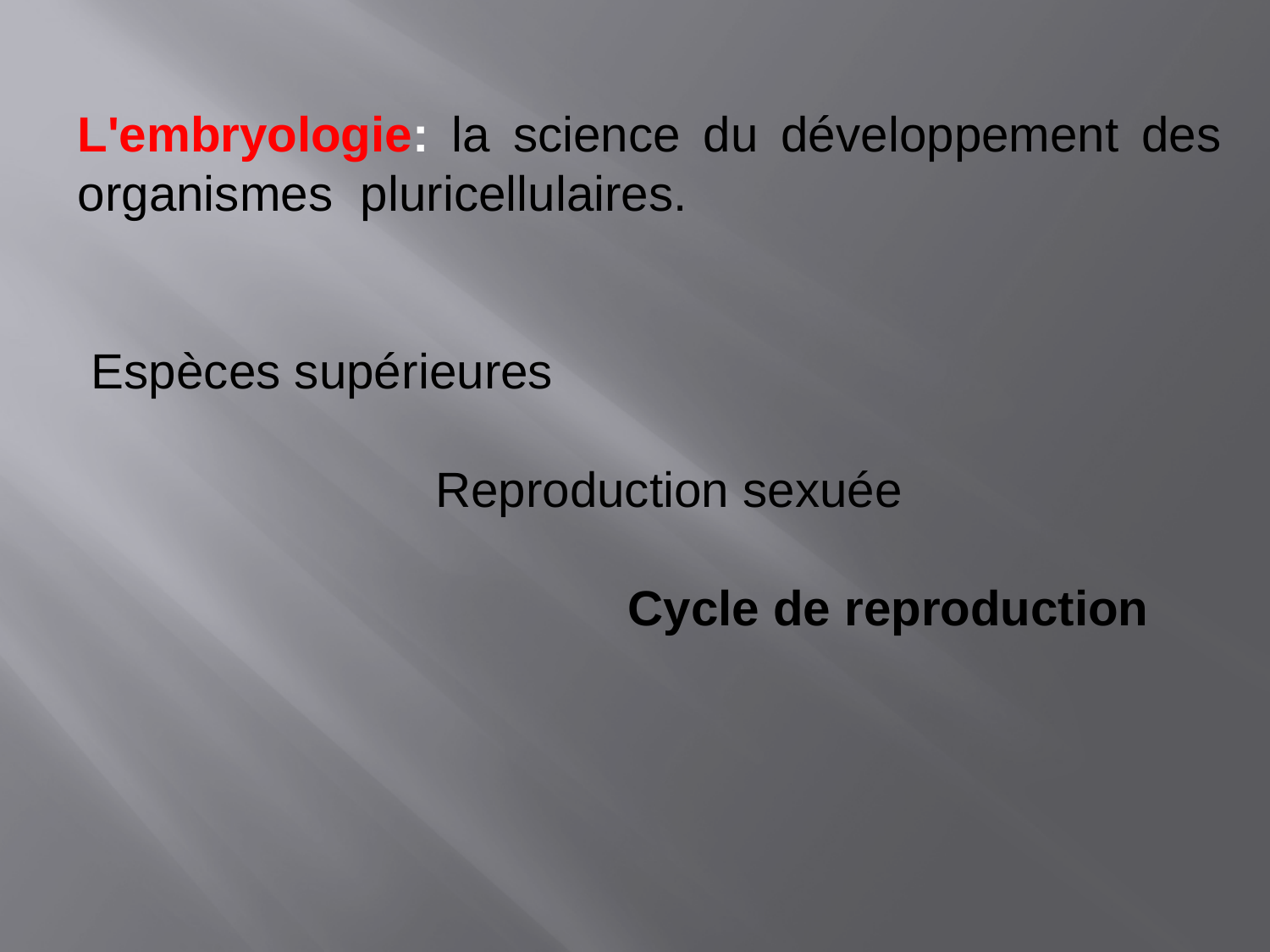

L'embryologie: la science du développement des organismes  pluricellulaires.

 Espèces supérieures

                          Reproduction sexuée

                                        Cycle de reproduction